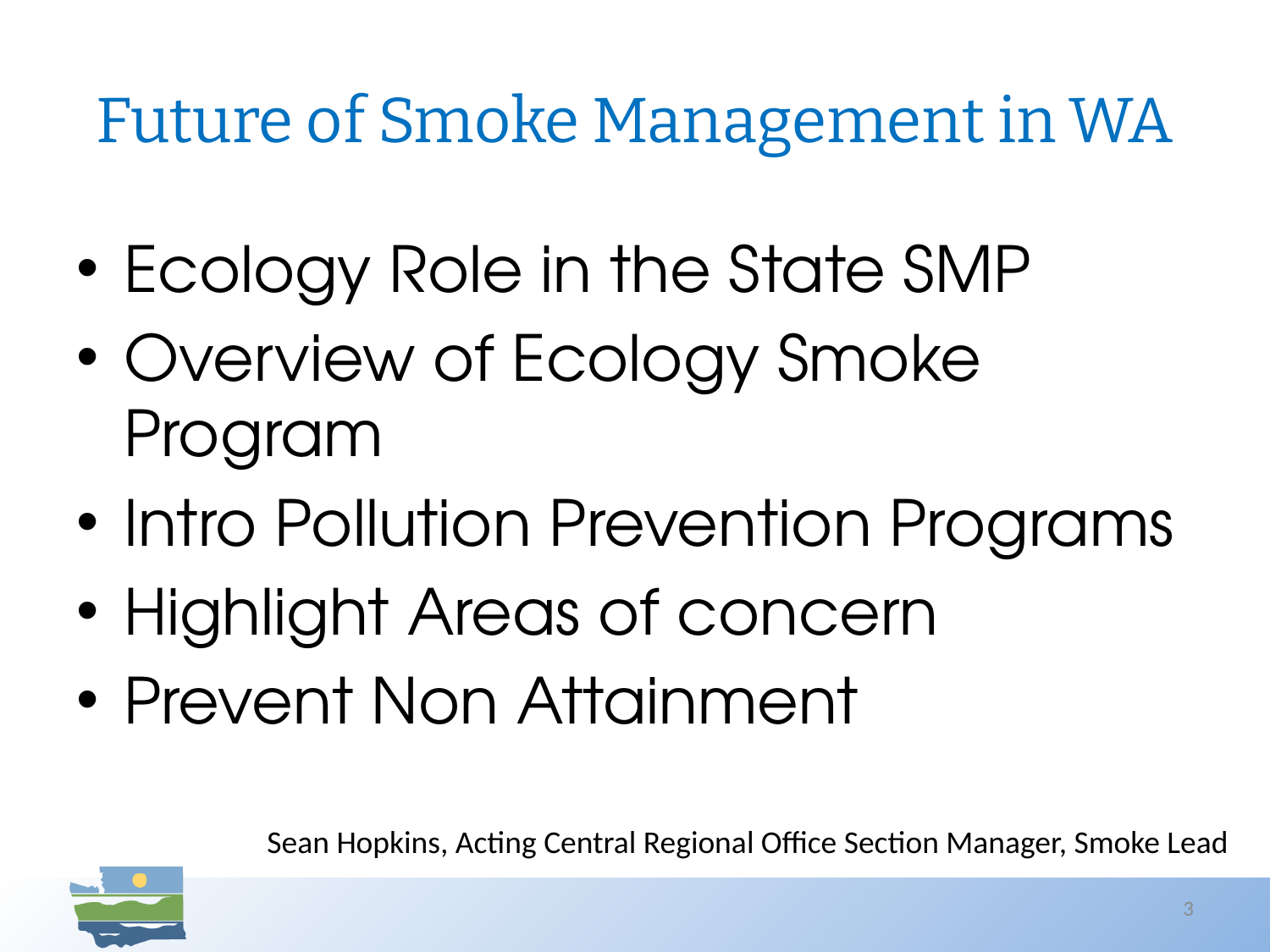

# Future of Smoke Management in WA
Ecology Role in the State SMP
Overview of Ecology Smoke Program
Intro Pollution Prevention Programs
Highlight Areas of concern
Prevent Non Attainment
Sean Hopkins, Acting Central Regional Office Section Manager, Smoke Lead
3